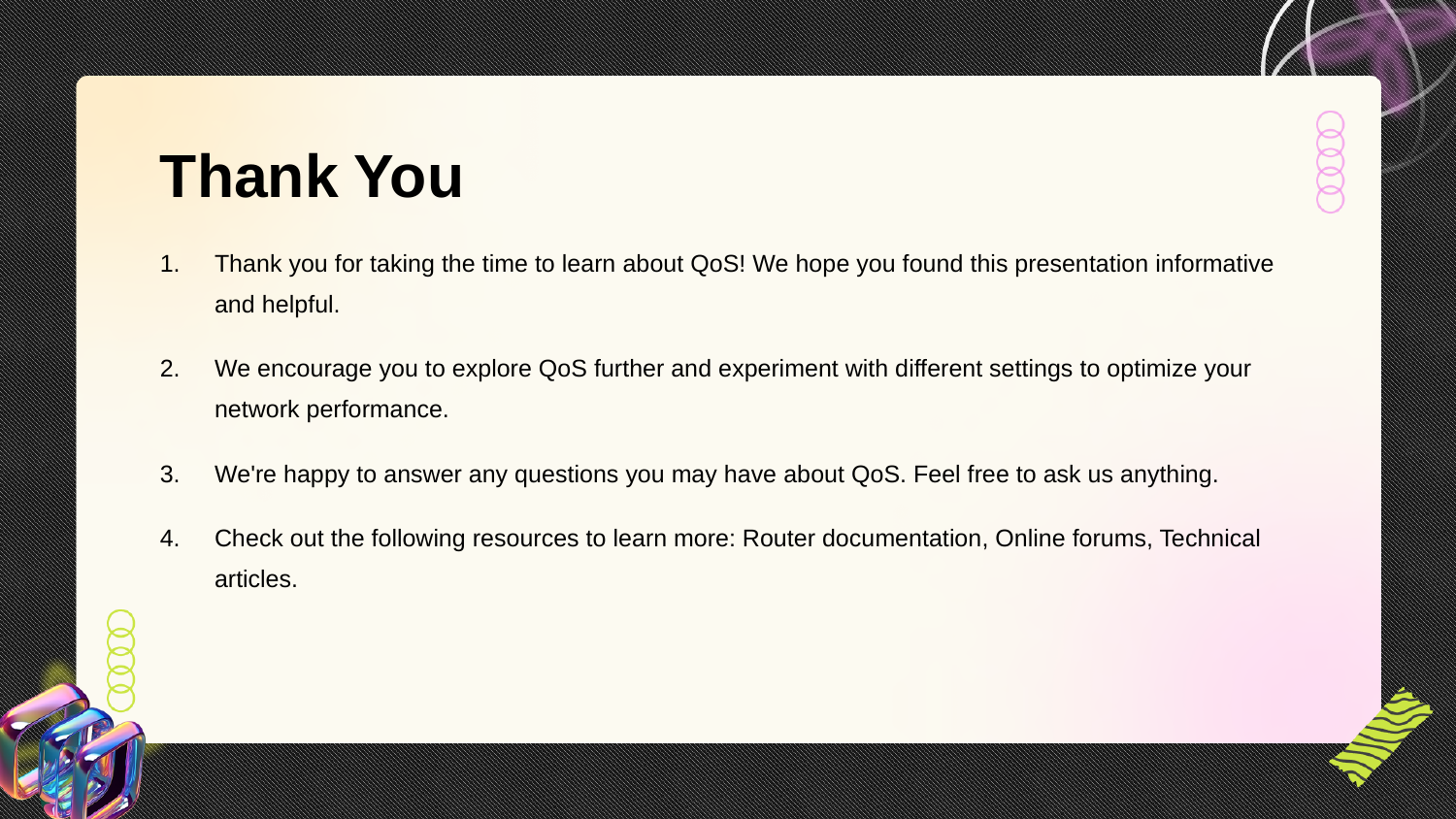

Thank You
Thank you for taking the time to learn about QoS! We hope you found this presentation informative and helpful.
We encourage you to explore QoS further and experiment with different settings to optimize your network performance.
We're happy to answer any questions you may have about QoS. Feel free to ask us anything.
Check out the following resources to learn more: Router documentation, Online forums, Technical articles.